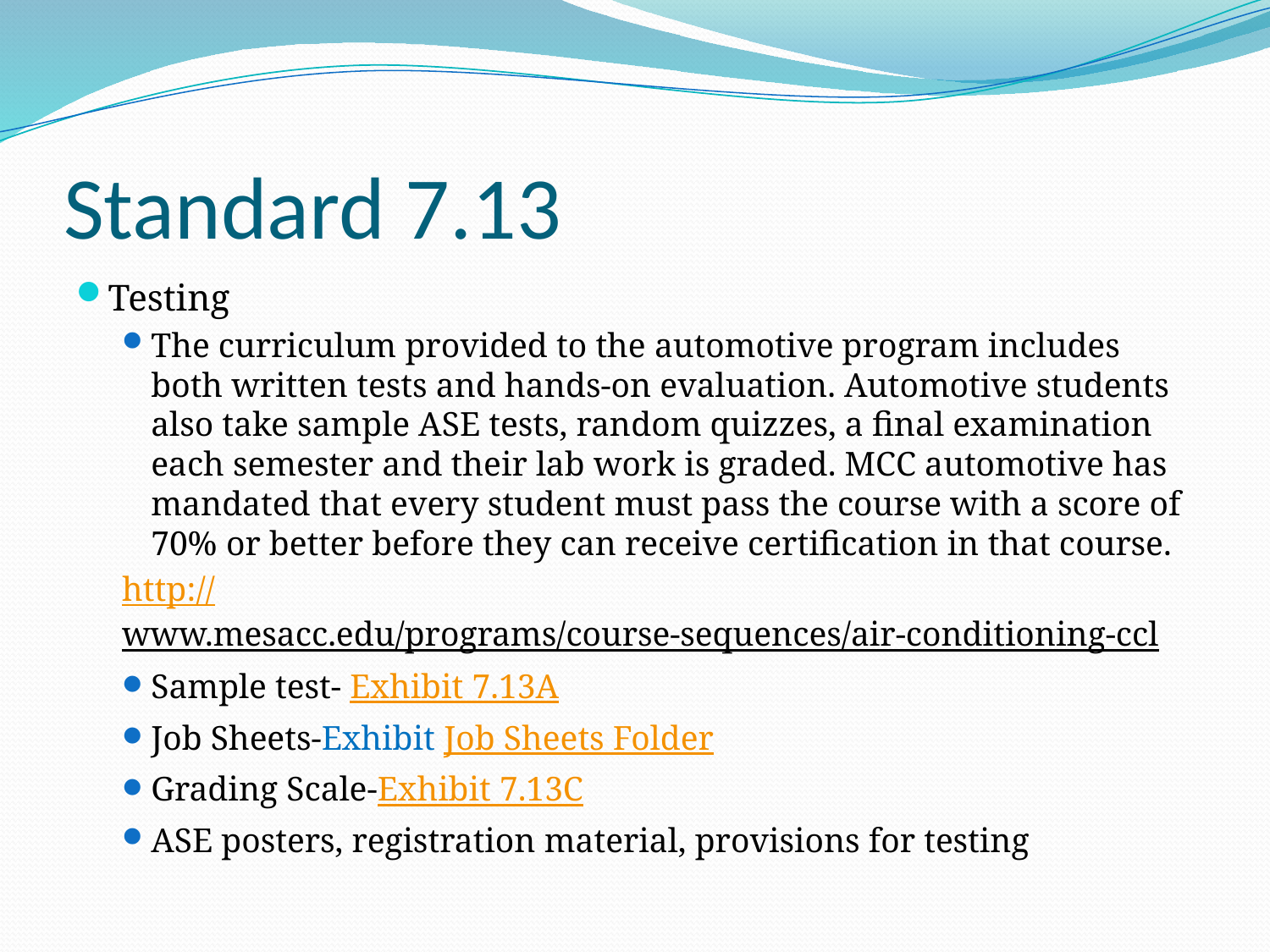

# Standard 7.13
Testing
The curriculum provided to the automotive program includes both written tests and hands-on evaluation. Automotive students also take sample ASE tests, random quizzes, a final examination each semester and their lab work is graded. MCC automotive has mandated that every student must pass the course with a score of 70% or better before they can receive certification in that course.
http://www.mesacc.edu/programs/course-sequences/air-conditioning-ccl
Sample test- Exhibit 7.13A
Job Sheets-Exhibit Job Sheets Folder
Grading Scale-Exhibit 7.13C
ASE posters, registration material, provisions for testing